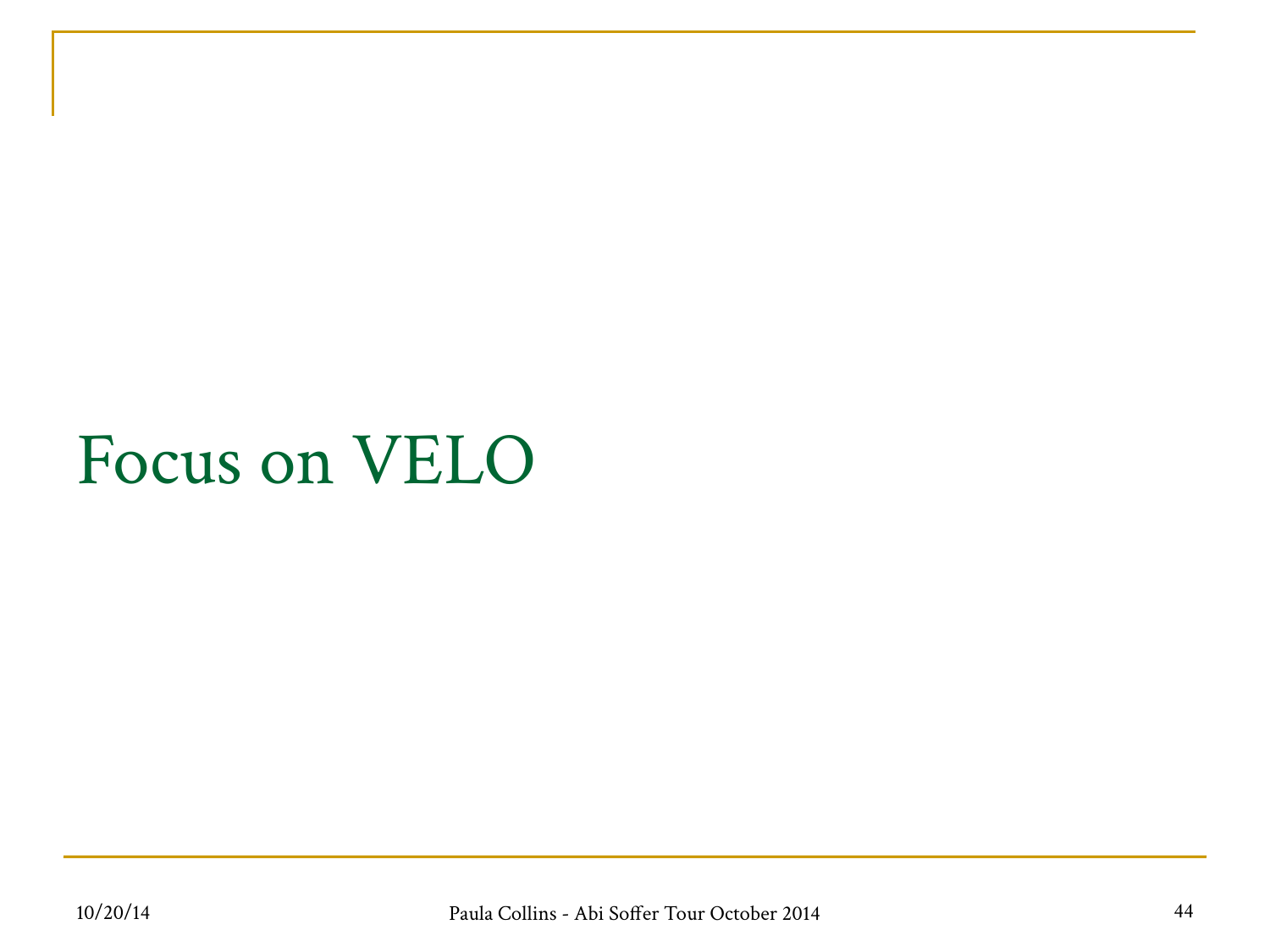

# Focus on VELO
10/20/14
44
Paula Collins - Abi Soffer Tour October 2014